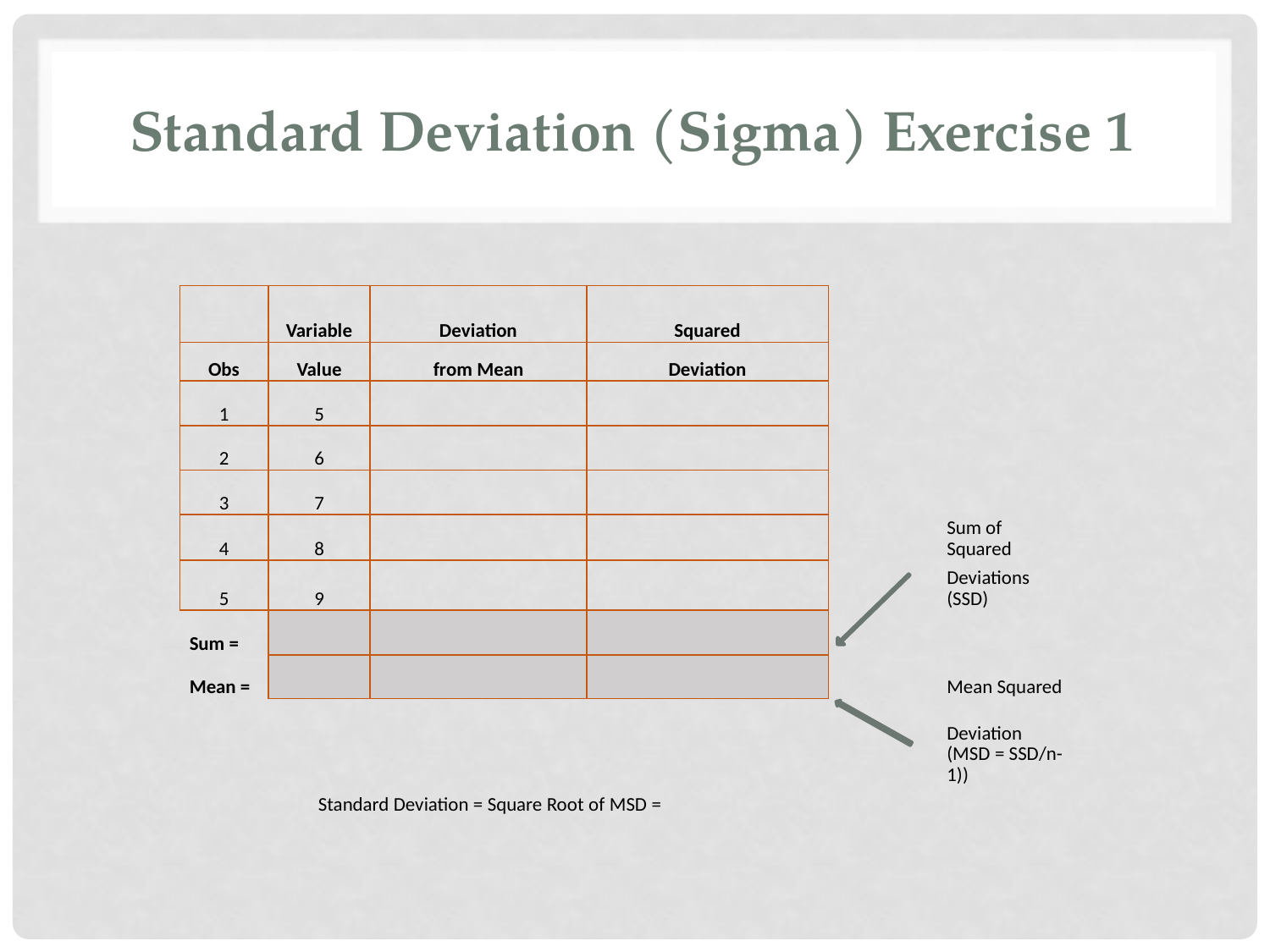

# Standard Deviation (Sigma) Exercise 1
|  | Variable |  | Deviation | Squared |  |  |  |  |
| --- | --- | --- | --- | --- | --- | --- | --- | --- |
| Obs | Value |  | from Mean | Deviation |  |  |  |  |
| 1 | 5 |  |  |  |  |  |  |  |
| 2 | 6 |  |  |  |  |  |  |  |
| 3 | 7 |  |  |  |  |  |  |  |
| 4 | 8 |  |  |  |  |  | Sum of Squared |  |
| 5 | 9 |  |  |  |  |  | Deviations (SSD) |  |
| Sum = |  |  |  |  |  |  |  |  |
| Mean = |  |  |  |  |  |  | Mean Squared |  |
|  |  |  |  |  |  |  | Deviation (MSD = SSD/n-1)) |  |
|  |  | Standard Deviation = Square Root of MSD = |  |  |  |  |  |  |